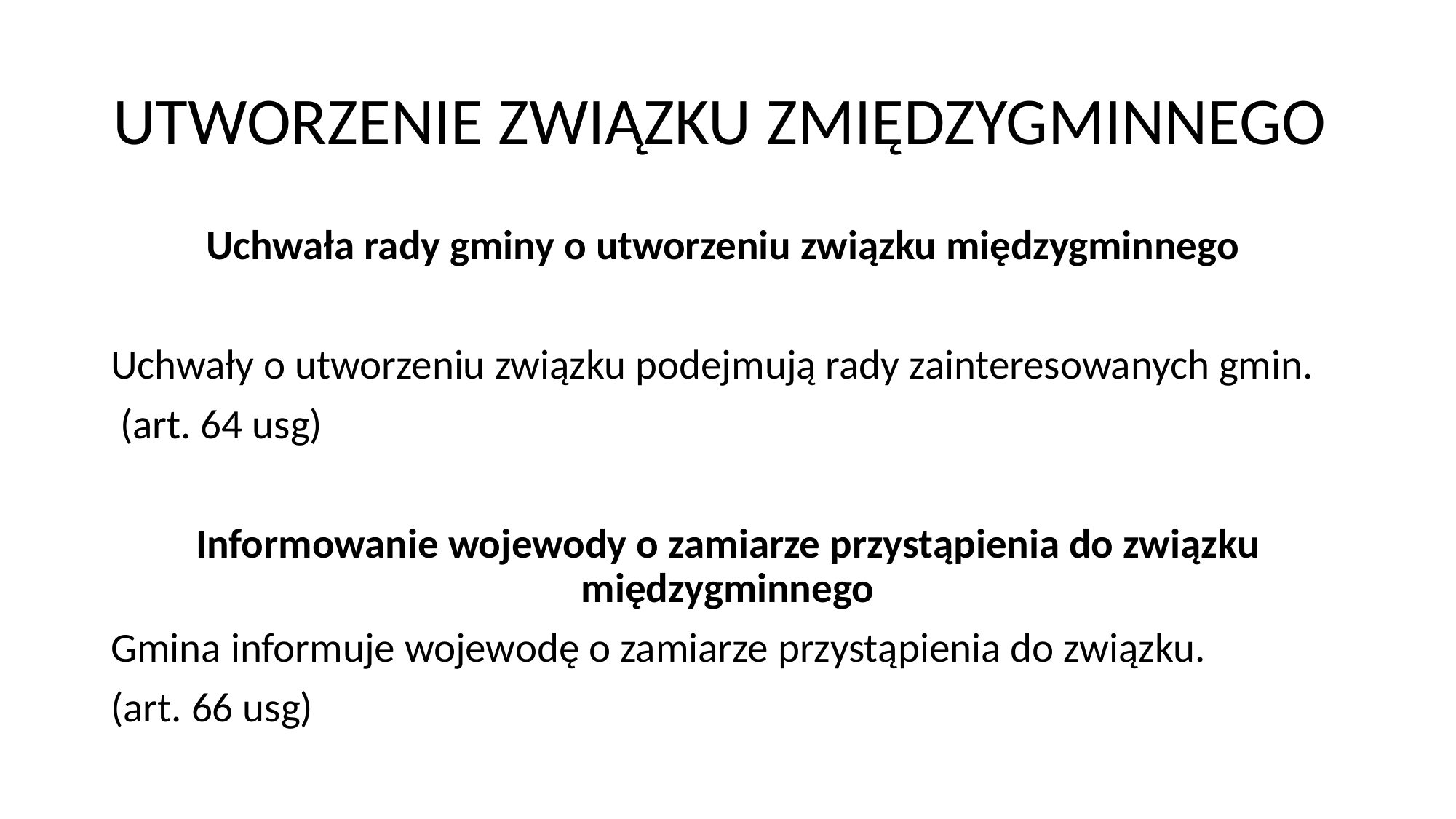

# UTWORZENIE ZWIĄZKU ZMIĘDZYGMINNEGO
Uchwała rady gminy o utworzeniu związku międzygminnego

Uchwały o utworzeniu związku podejmują rady zainteresowanych gmin.
 (art. 64 usg)

Informowanie wojewody o zamiarze przystąpienia do związku międzygminnego
Gmina informuje wojewodę o zamiarze przystąpienia do związku.
(art. 66 usg)